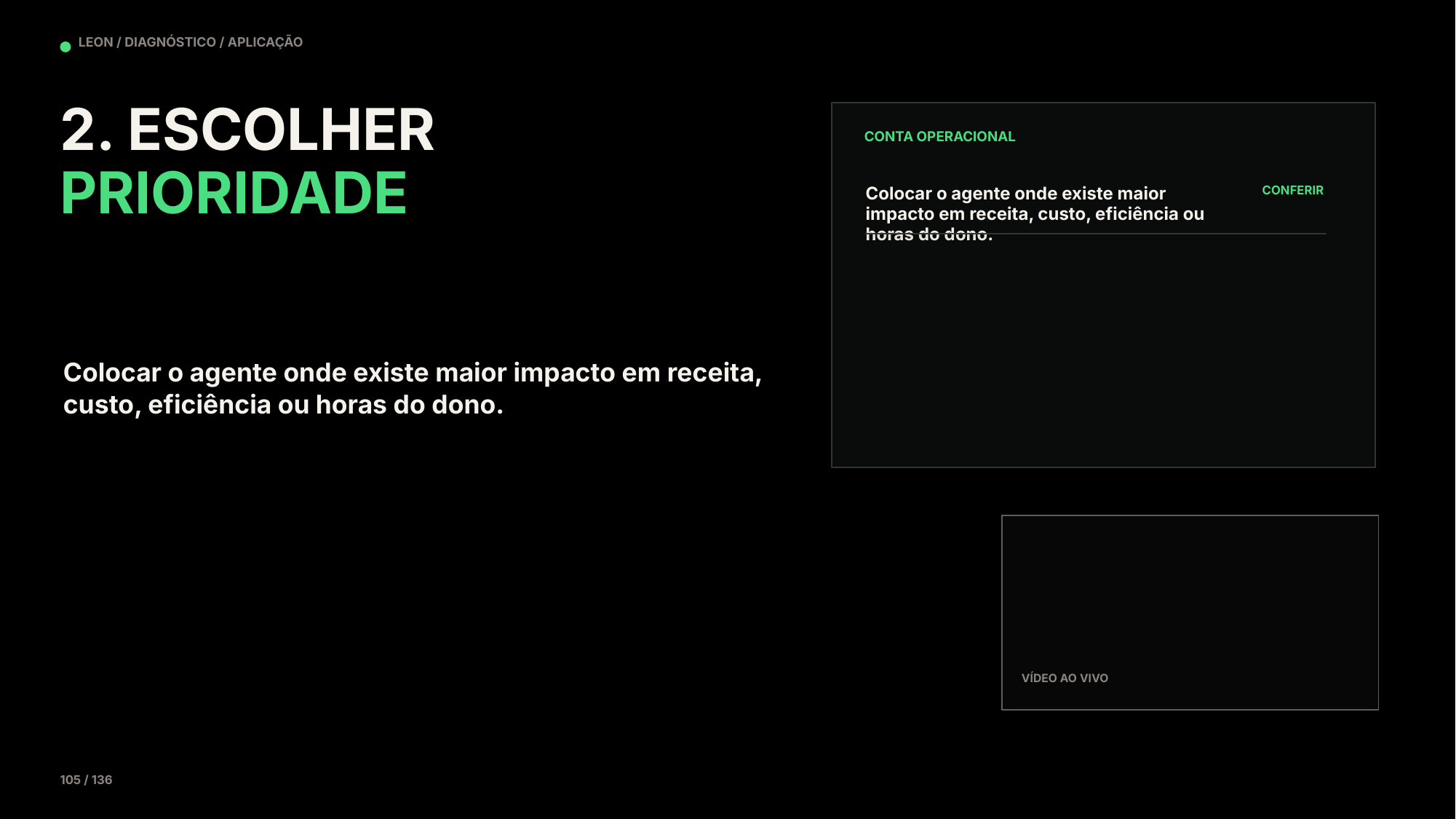

LEON / DIAGNÓSTICO / APLICAÇÃO

2. ESCOLHER PRIORIDADE

CONTA OPERACIONAL
Colocar o agente onde existe maior impacto em receita, custo, eficiência ou horas do dono.
CONFERIR
Colocar o agente onde existe maior impacto em receita, custo, eficiência ou horas do dono.

VÍDEO AO VIVO
105 / 136